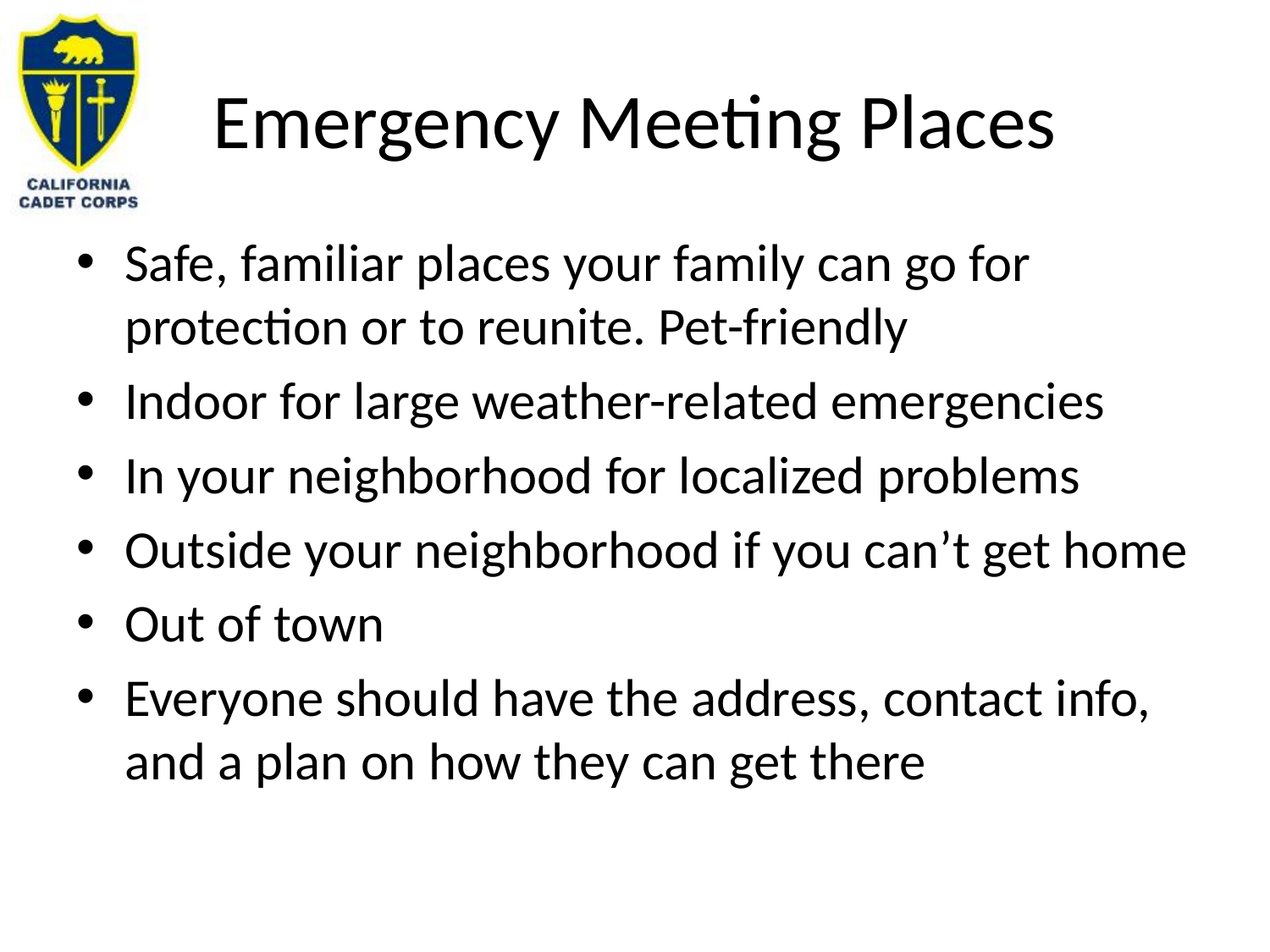

# Emergency Meeting Places
Safe, familiar places your family can go for protection or to reunite. Pet-friendly
Indoor for large weather-related emergencies
In your neighborhood for localized problems
Outside your neighborhood if you can’t get home
Out of town
Everyone should have the address, contact info, and a plan on how they can get there